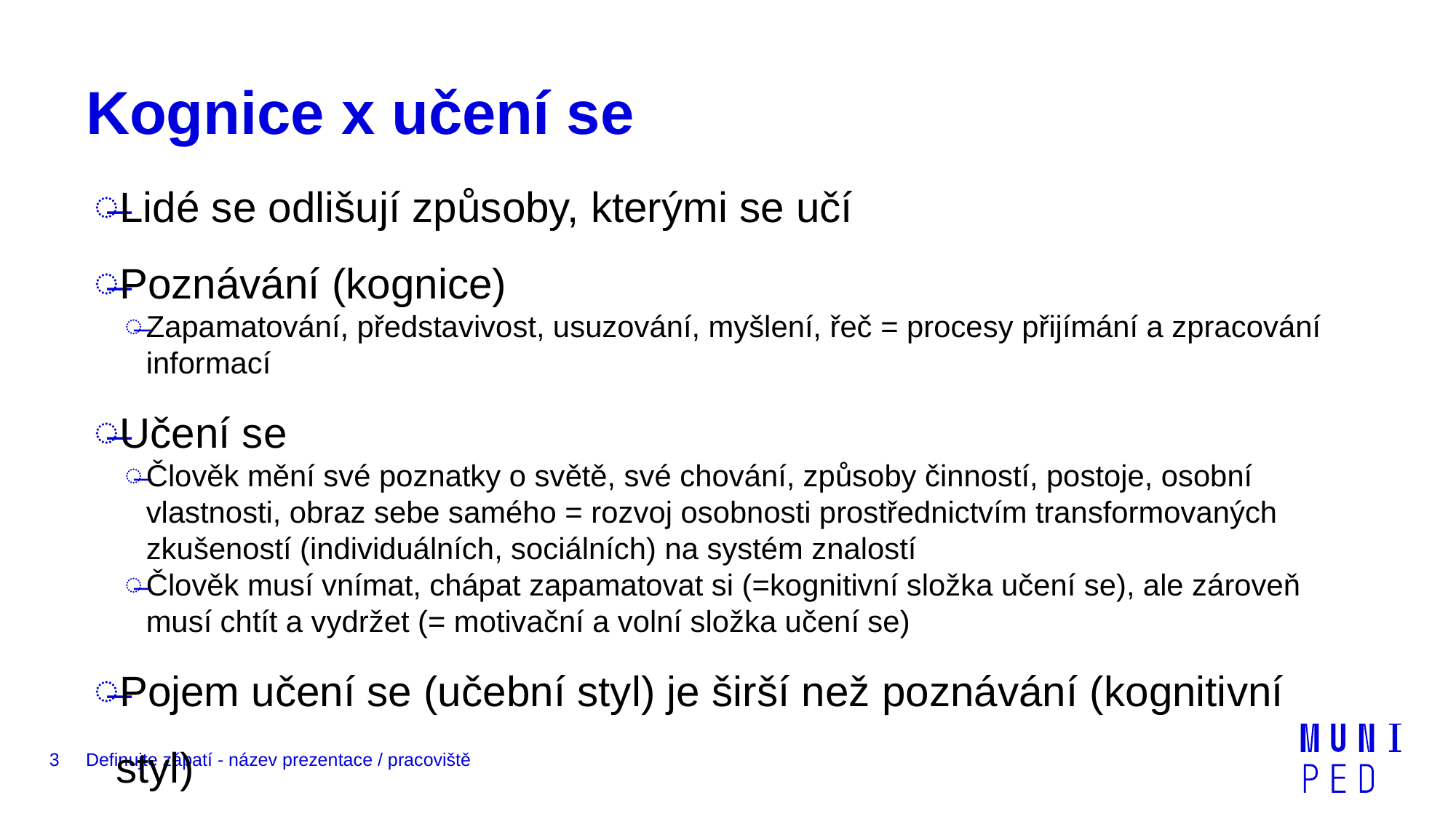

# Kognice x učení se
Lidé se odlišují způsoby, kterými se učí
Poznávání (kognice)
Zapamatování, představivost, usuzování, myšlení, řeč = procesy přijímání a zpracování informací
Učení se
Člověk mění své poznatky o světě, své chování, způsoby činností, postoje, osobní vlastnosti, obraz sebe samého = rozvoj osobnosti prostřednictvím transformovaných zkušeností (individuálních, sociálních) na systém znalostí
Člověk musí vnímat, chápat zapamatovat si (=kognitivní složka učení se), ale zároveň musí chtít a vydržet (= motivační a volní složka učení se)
Pojem učení se (učební styl) je širší než poznávání (kognitivní styl)

3
Definujte zápatí - název prezentace / pracoviště